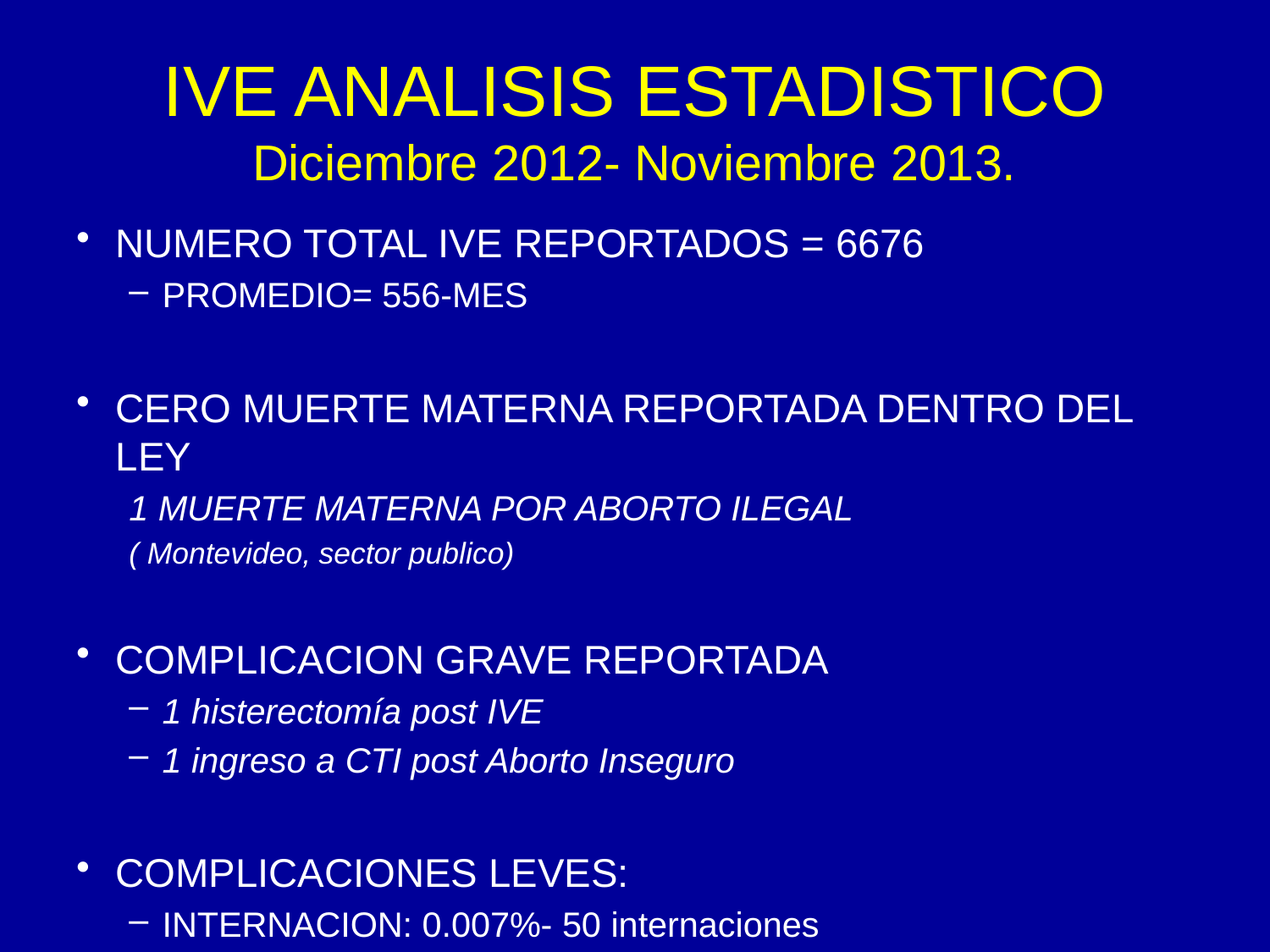

# IVE ANALISIS ESTADISTICO Diciembre 2012- Noviembre 2013.
NUMERO TOTAL IVE REPORTADOS = 6676
PROMEDIO= 556-MES

CERO MUERTE MATERNA REPORTADA DENTRO DEL LEY
1 MUERTE MATERNA POR ABORTO ILEGAL
( Montevideo, sector publico)

COMPLICACION GRAVE REPORTADA
1 histerectomía post IVE
1 ingreso a CTI post Aborto Inseguro

COMPLICACIONES LEVES:
INTERNACION: 0.007%- 50 internaciones